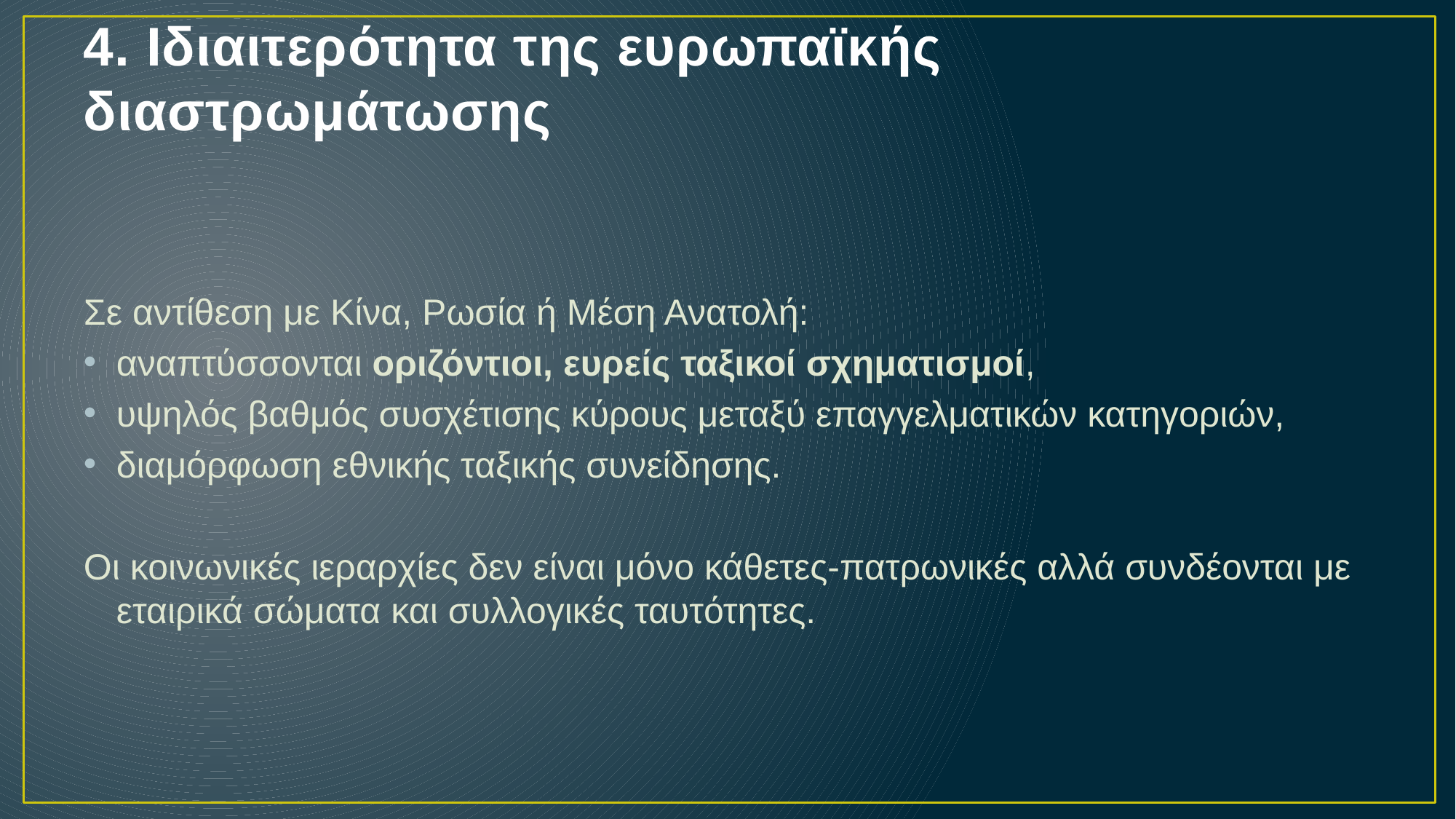

# 4. Ιδιαιτερότητα της ευρωπαϊκής διαστρωμάτωσης
Σε αντίθεση με Κίνα, Ρωσία ή Μέση Ανατολή:
αναπτύσσονται οριζόντιοι, ευρείς ταξικοί σχηματισμοί,
υψηλός βαθμός συσχέτισης κύρους μεταξύ επαγγελματικών κατηγοριών,
διαμόρφωση εθνικής ταξικής συνείδησης.

Οι κοινωνικές ιεραρχίες δεν είναι μόνο κάθετες-πατρωνικές αλλά συνδέονται με εταιρικά σώματα και συλλογικές ταυτότητες.